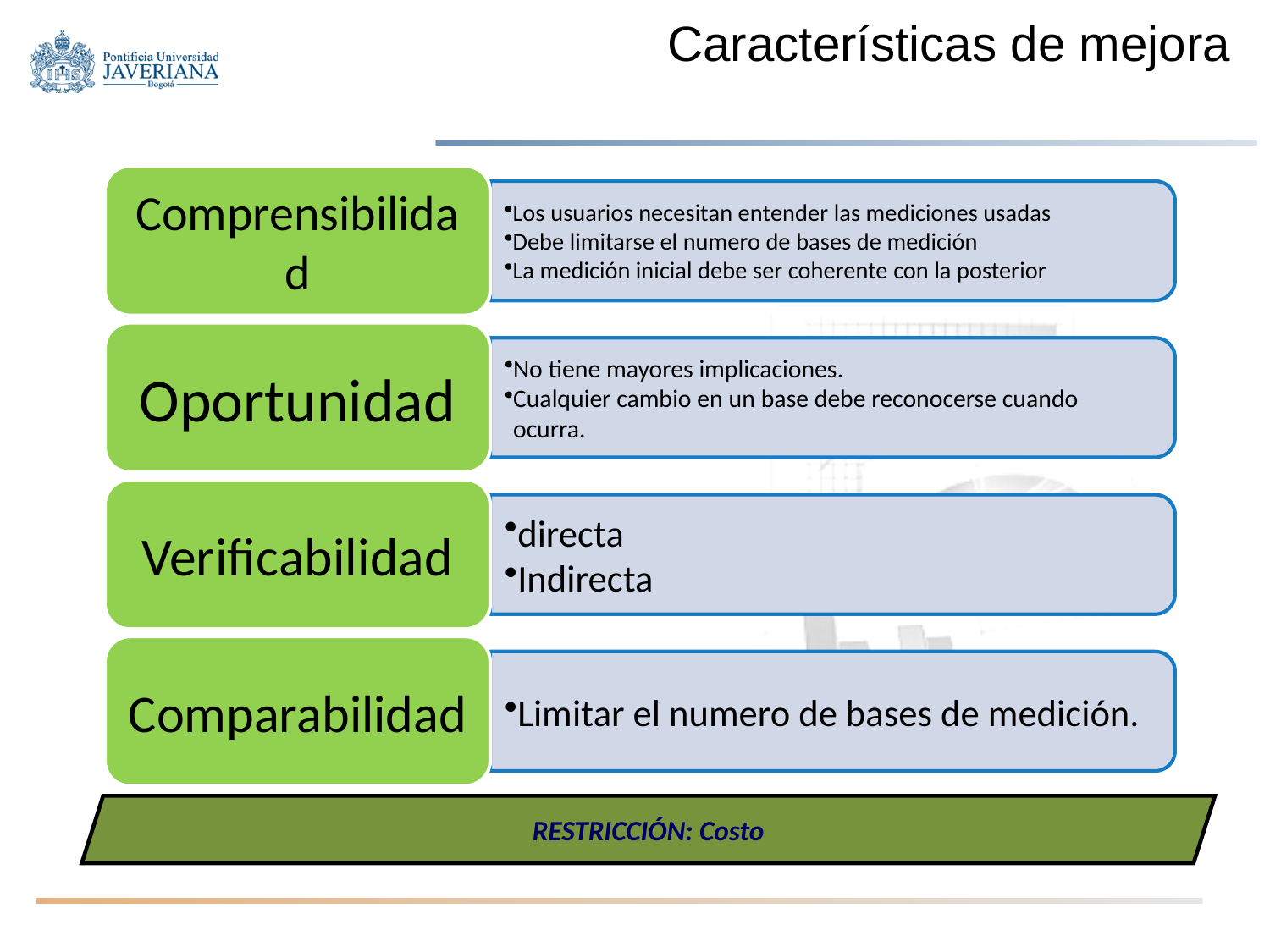

Características de mejora
#
Comprensibilidad
Los usuarios necesitan entender las mediciones usadas
Oportunidad
No tiene mayores implicaciones.
Indirecta
Limitar el numero de bases de medición.
Debe limitarse el numero de bases de medición
La medición inicial debe ser coherente con la posterior
Cualquier cambio en un base debe reconocerse cuando ocurra.
Comparabilidad
Verificabilidad
directa

RESTRICCIÓN: Costo